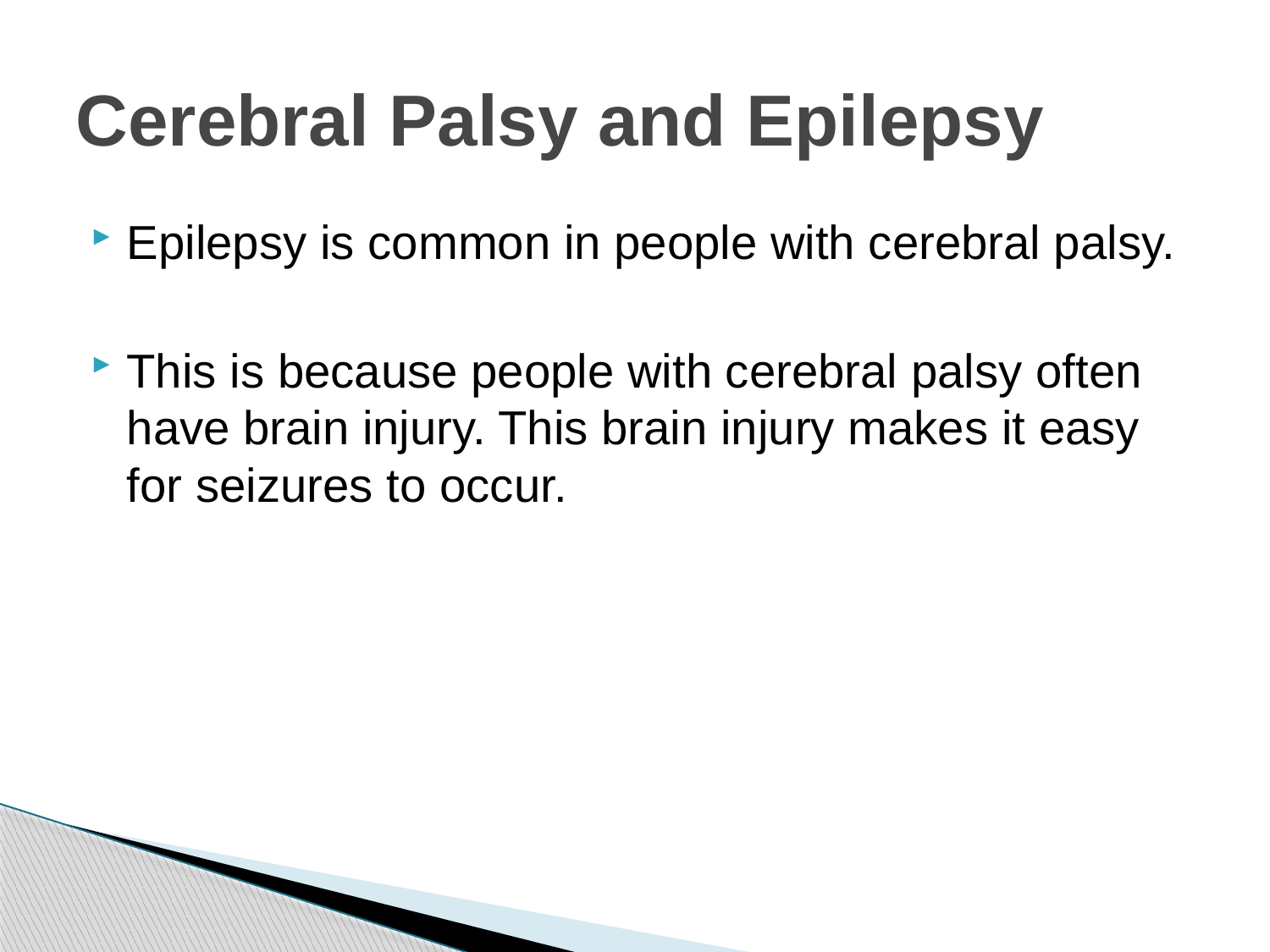

# Cerebral Palsy and Epilepsy
Epilepsy is common in people with cerebral palsy.

This is because people with cerebral palsy often have brain injury. This brain injury makes it easy for seizures to occur.